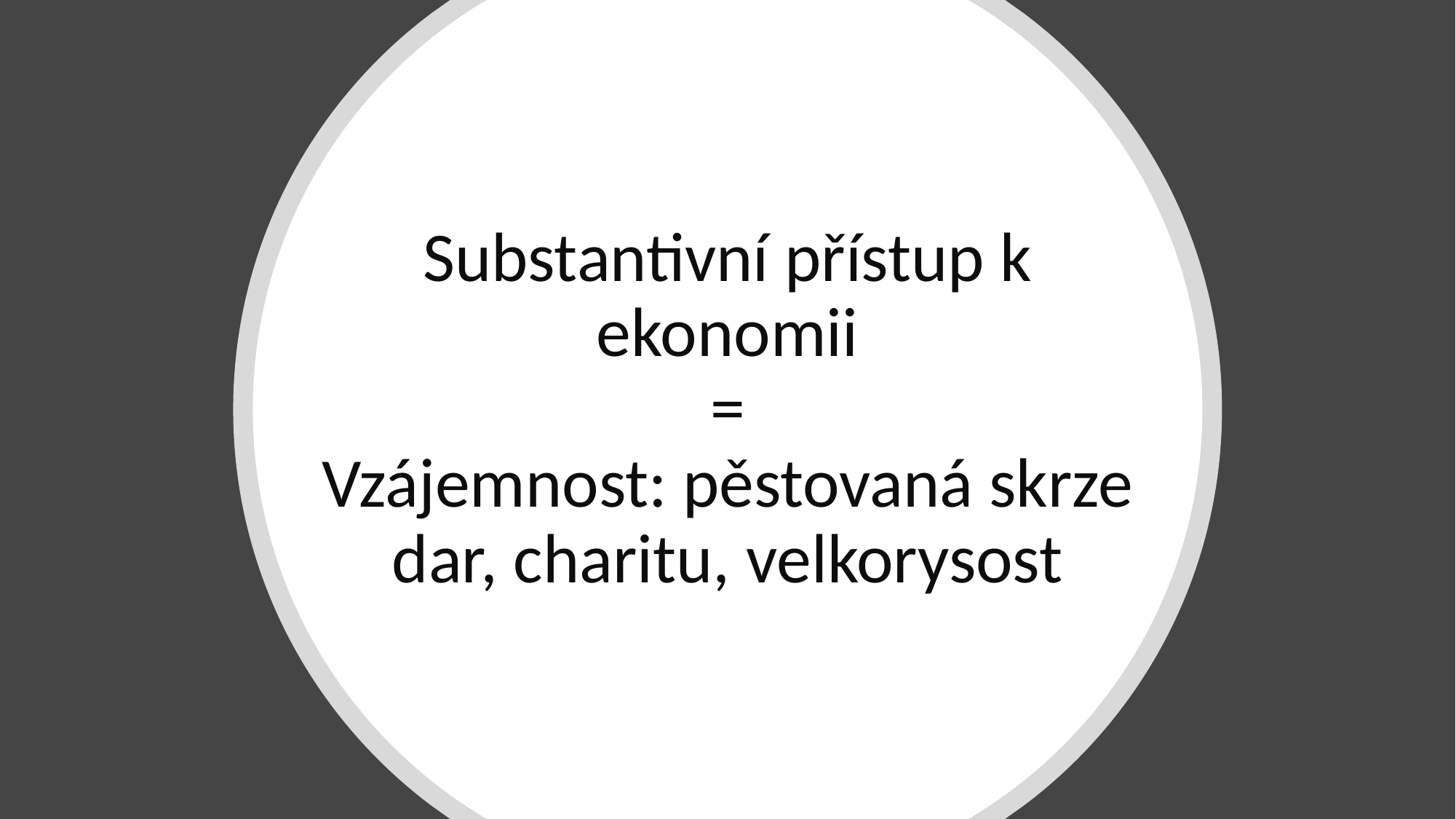

# Substantivní přístup k ekonomii = Vzájemnost: pěstovaná skrze dar, charitu, velkorysost